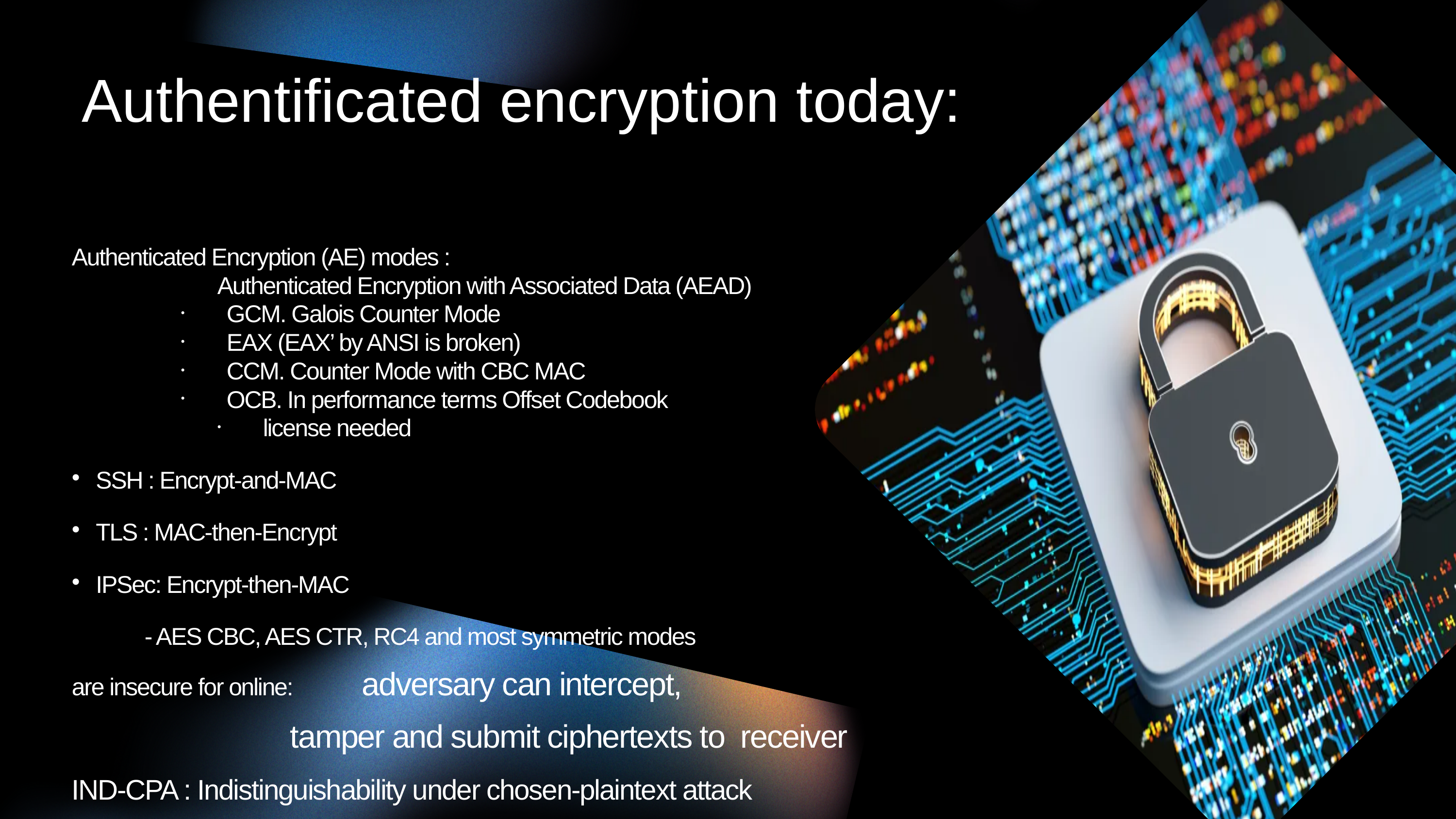

Authentificated encryption today:

Authenticated Encryption (AE) modes :
		Authenticated Encryption with Associated Data (AEAD)
GCM. Galois Counter Mode
EAX (EAX’ by ANSI is broken)
CCM. Counter Mode with CBC MAC
OCB. In performance terms Offset Codebook
license needed

 SSH : Encrypt-and-MAC

 TLS : MAC-then-Encrypt

 IPSec: Encrypt-then-MAC

	- AES CBC, AES CTR, RC4 and most symmetric modes

are insecure for online:            adversary can intercept,

              		tamper and submit ciphertexts to  receiver

IND-CPA : Indistinguishability under chosen-plaintext attack